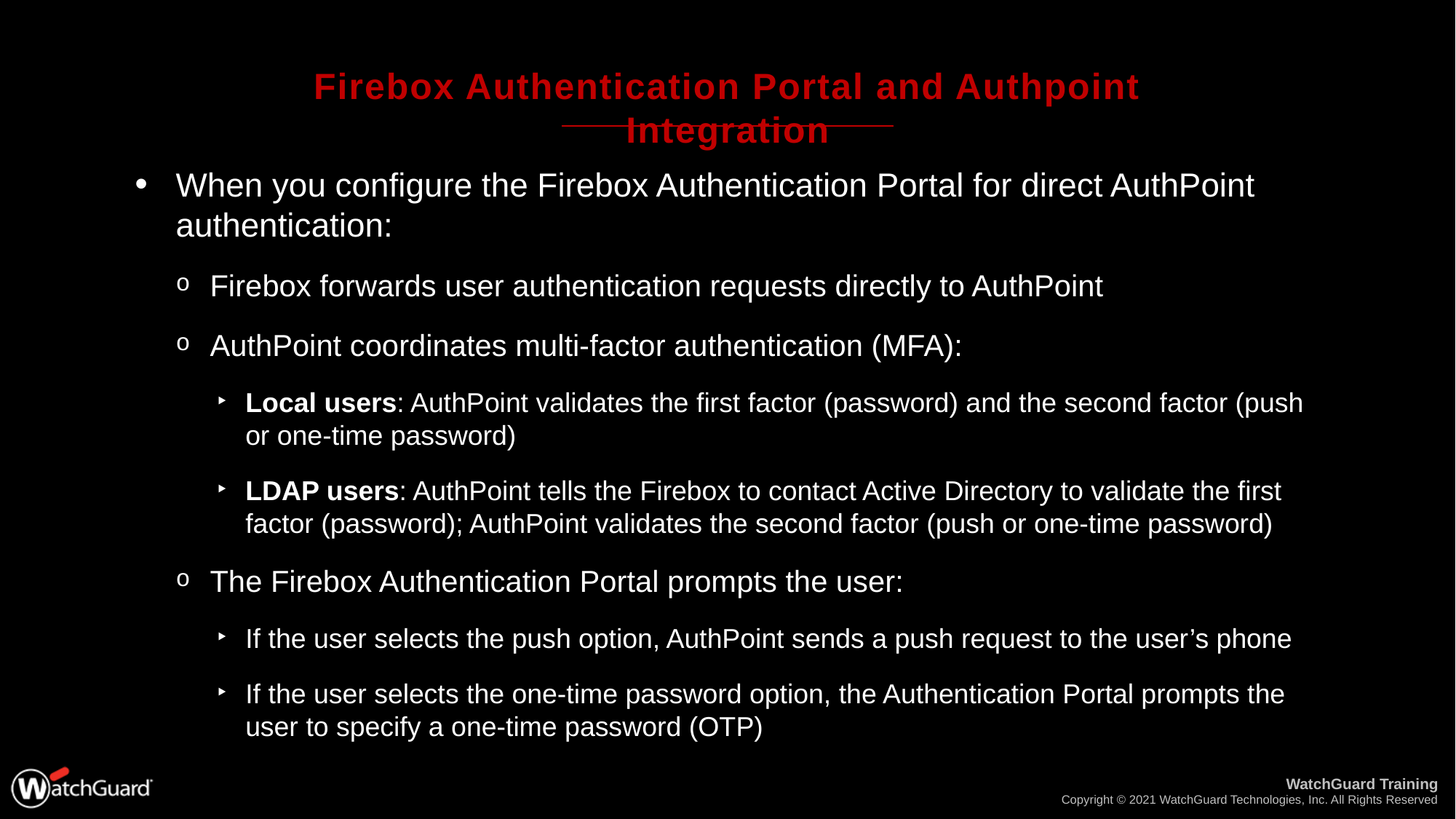

# Firebox Authentication Portal and Authpoint Integration
When you configure the Firebox Authentication Portal for direct AuthPoint authentication:
Firebox forwards user authentication requests directly to AuthPoint
AuthPoint coordinates multi-factor authentication (MFA):
Local users: AuthPoint validates the first factor (password) and the second factor (push or one-time password)
LDAP users: AuthPoint tells the Firebox to contact Active Directory to validate the first factor (password); AuthPoint validates the second factor (push or one-time password)
The Firebox Authentication Portal prompts the user:
If the user selects the push option, AuthPoint sends a push request to the user’s phone
If the user selects the one-time password option, the Authentication Portal prompts the user to specify a one-time password (OTP)